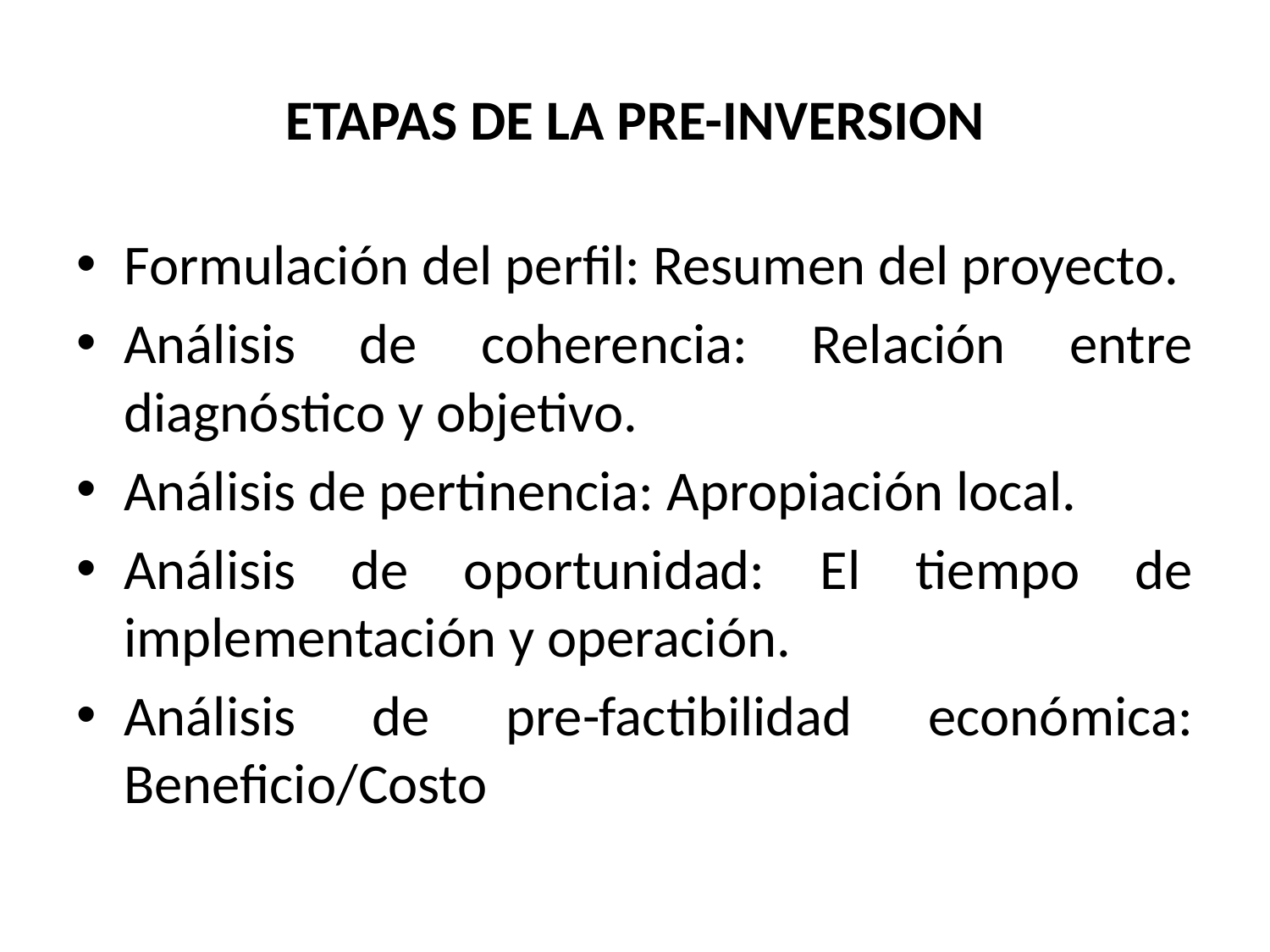

# ETAPAS DE LA PRE-INVERSION
Formulación del perfil: Resumen del proyecto.
Análisis de coherencia: Relación entre diagnóstico y objetivo.
Análisis de pertinencia: Apropiación local.
Análisis de oportunidad: El tiempo de implementación y operación.
Análisis de pre-factibilidad económica: Beneficio/Costo